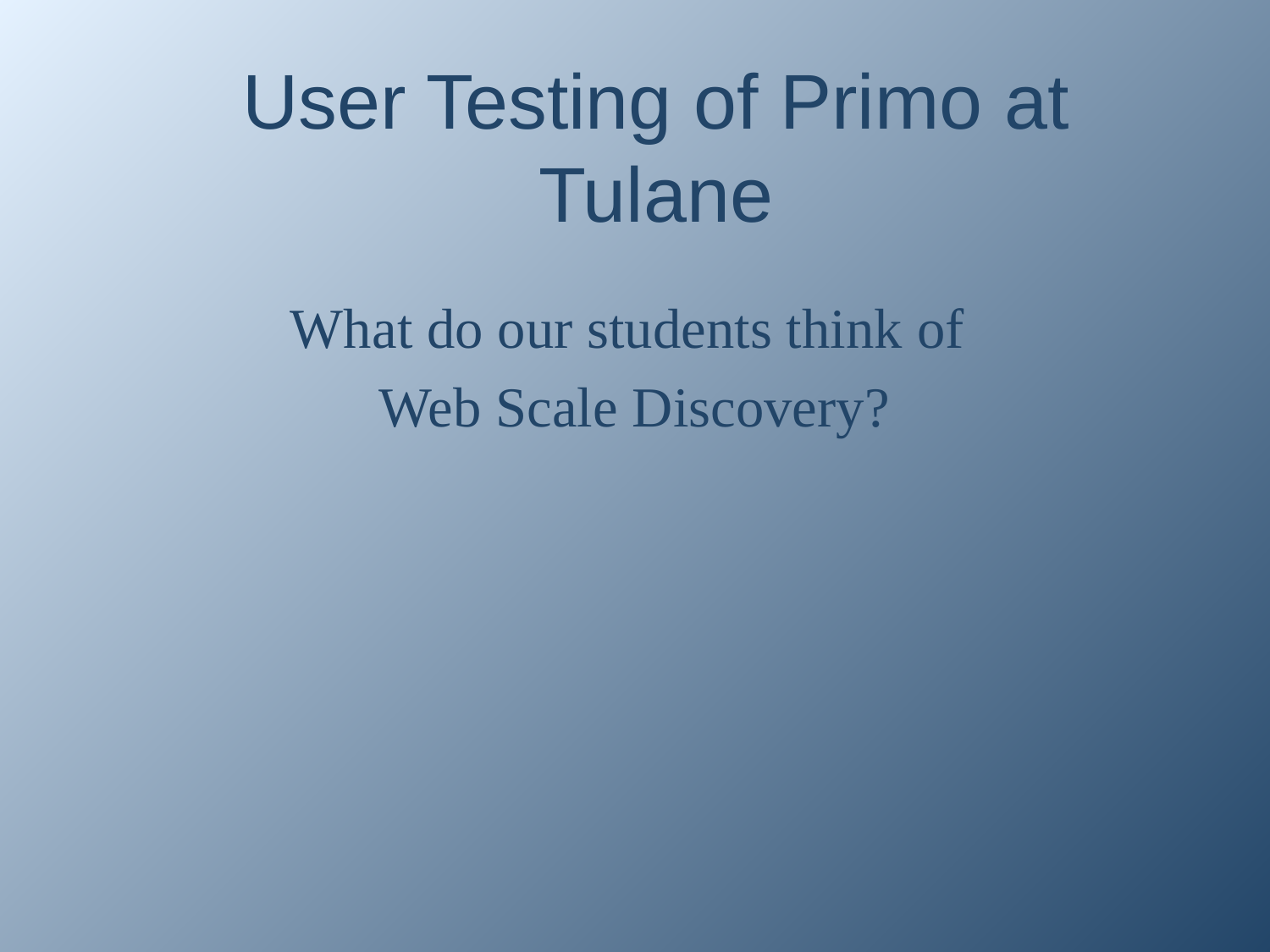

# User Testing of Primo at Tulane
What do our students think of
Web Scale Discovery?